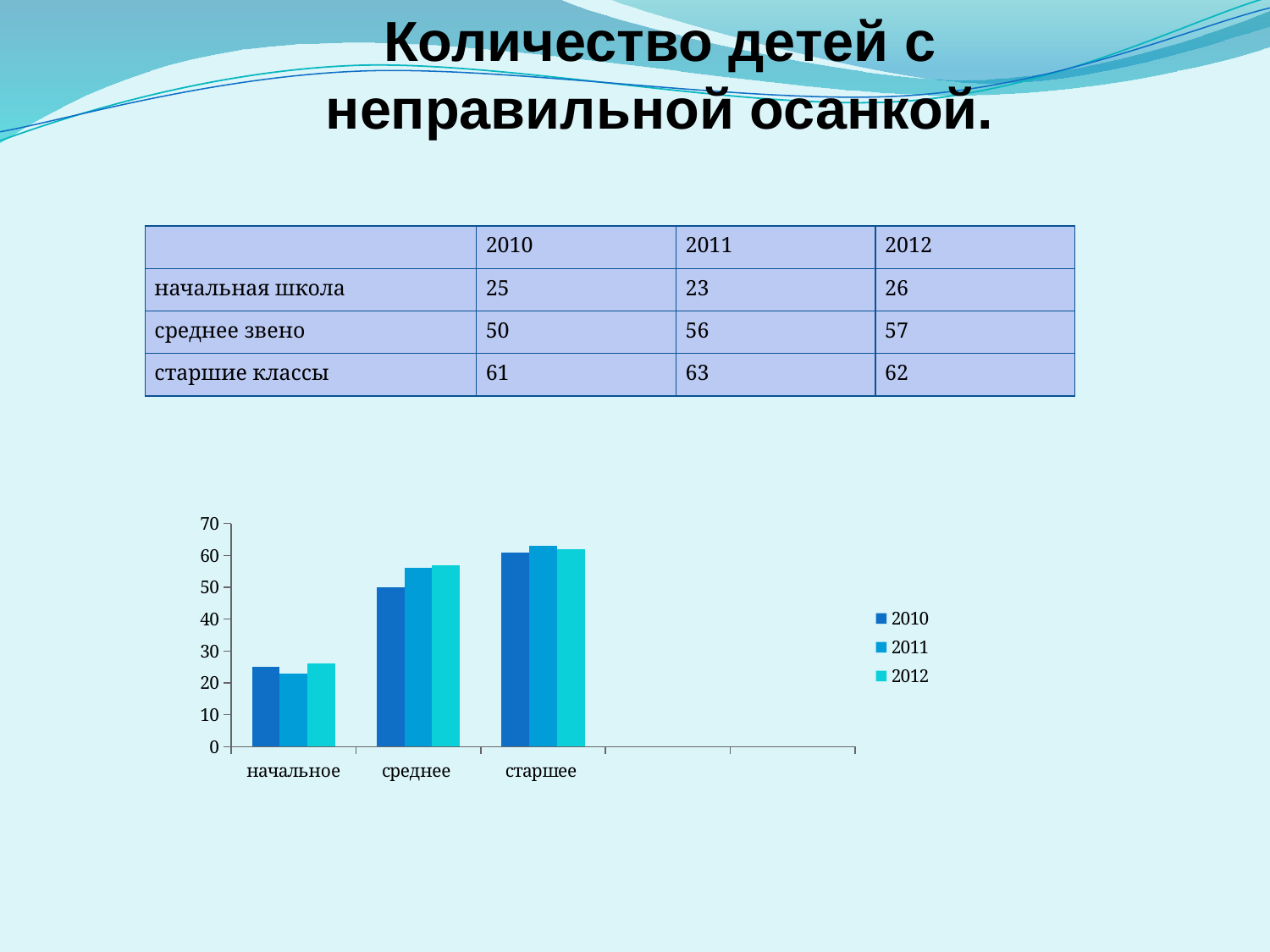

Количество детей с неправильной осанкой.

|  | 2010 | 2011 | 2012 |
| --- | --- | --- | --- |
| начальная школа | 25 | 23 | 26 |
| среднее звено | 50 | 56 | 57 |
| старшие классы | 61 | 63 | 62 |

### Chart

| Category | 2010 | 2011 | 2012 |
|---|---|---|---|
| начальное | 25.0 | 23.0 | 26.0 |
| среднее  | 50.0 | 56.0 | 57.0 |
| старшее  | 61.0 | 63.0 | 62.0 |